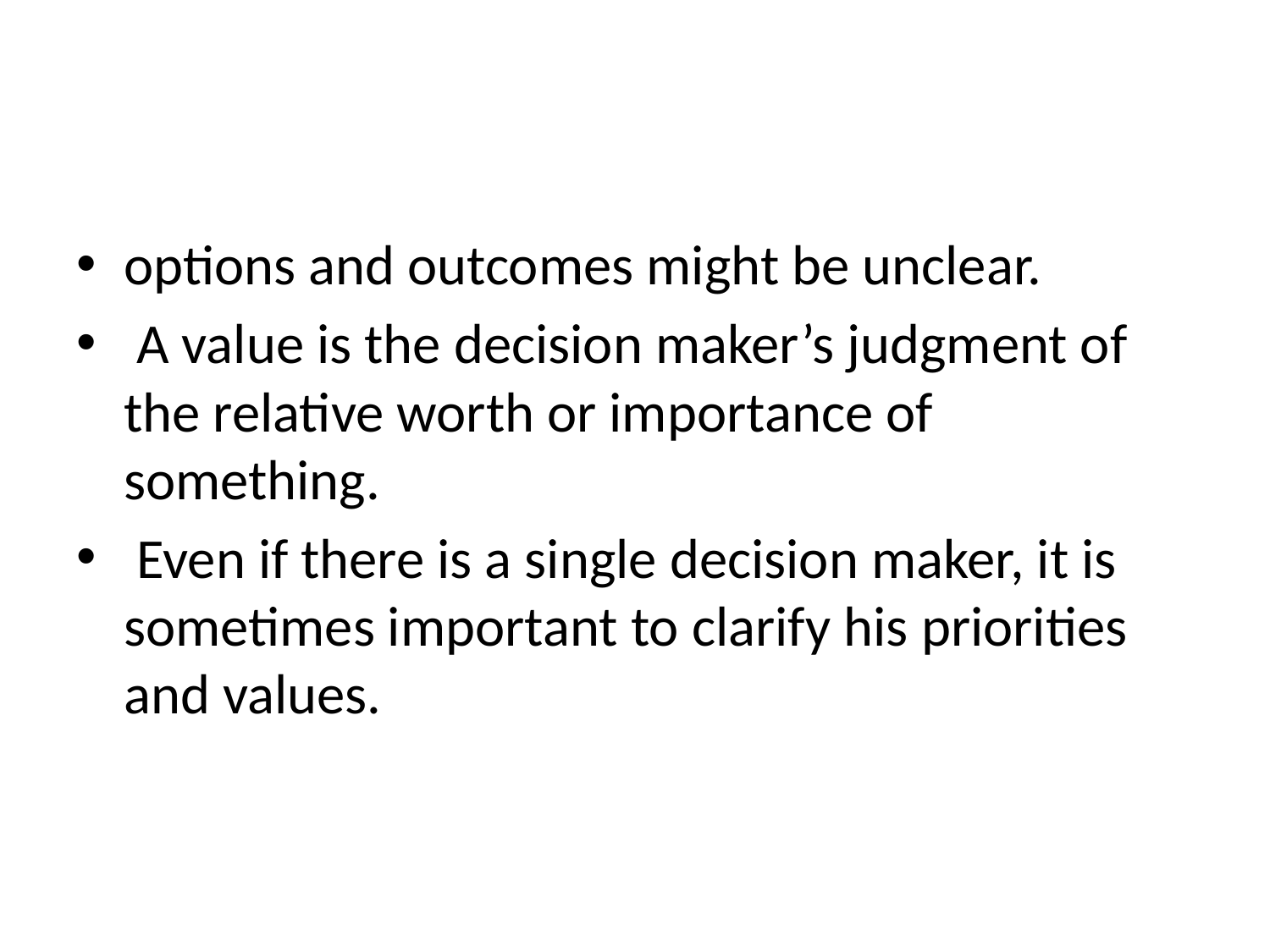

#
options and outcomes might be unclear.
 A value is the decision maker’s judgment of the relative worth or importance of something.
 Even if there is a single decision maker, it is sometimes important to clarify his priorities and values.